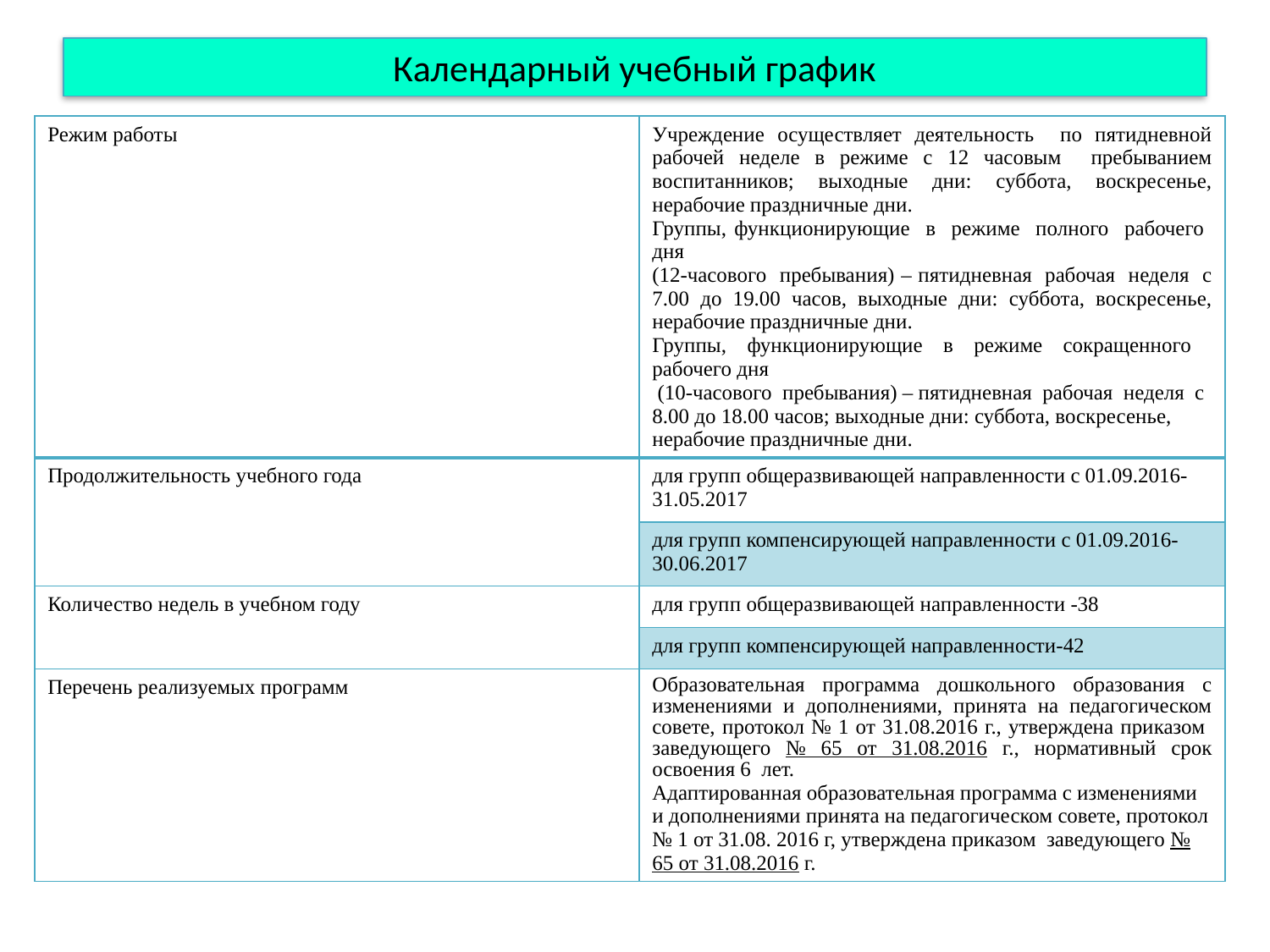

# Календарный учебный график
| Режим работы | Учреждение осуществляет деятельность по пятидневной рабочей неделе в режиме с 12 часовым пребыванием воспитанников; выходные дни: суббота, воскресенье, нерабочие праздничные дни. Группы, функционирующие в режиме полного рабочего дня (12-часового пребывания) – пятидневная рабочая неделя с 7.00 до 19.00 часов, выходные дни: суббота, воскресенье, нерабочие праздничные дни. Группы, функционирующие в режиме сокращенного рабочего дня (10-часового пребывания) – пятидневная рабочая неделя с 8.00 до 18.00 часов; выходные дни: суббота, воскресенье, нерабочие праздничные дни. |
| --- | --- |
| Продолжительность учебного года | для групп общеразвивающей направленности с 01.09.2016-31.05.2017 |
|  | для групп компенсирующей направленности с 01.09.2016-30.06.2017 |
| Количество недель в учебном году | для групп общеразвивающей направленности -38 |
|  | для групп компенсирующей направленности-42 |
| Перечень реализуемых программ | Образовательная программа дошкольного образования с изменениями и дополнениями, принята на педагогическом совете, протокол № 1 от 31.08.2016 г., утверждена приказом заведующего № 65 от 31.08.2016 г., нормативный срок освоения 6 лет. Адаптированная образовательная программа с изменениями и дополнениями принята на педагогическом совете, протокол № 1 от 31.08. 2016 г, утверждена приказом заведующего № 65 от 31.08.2016 г. |